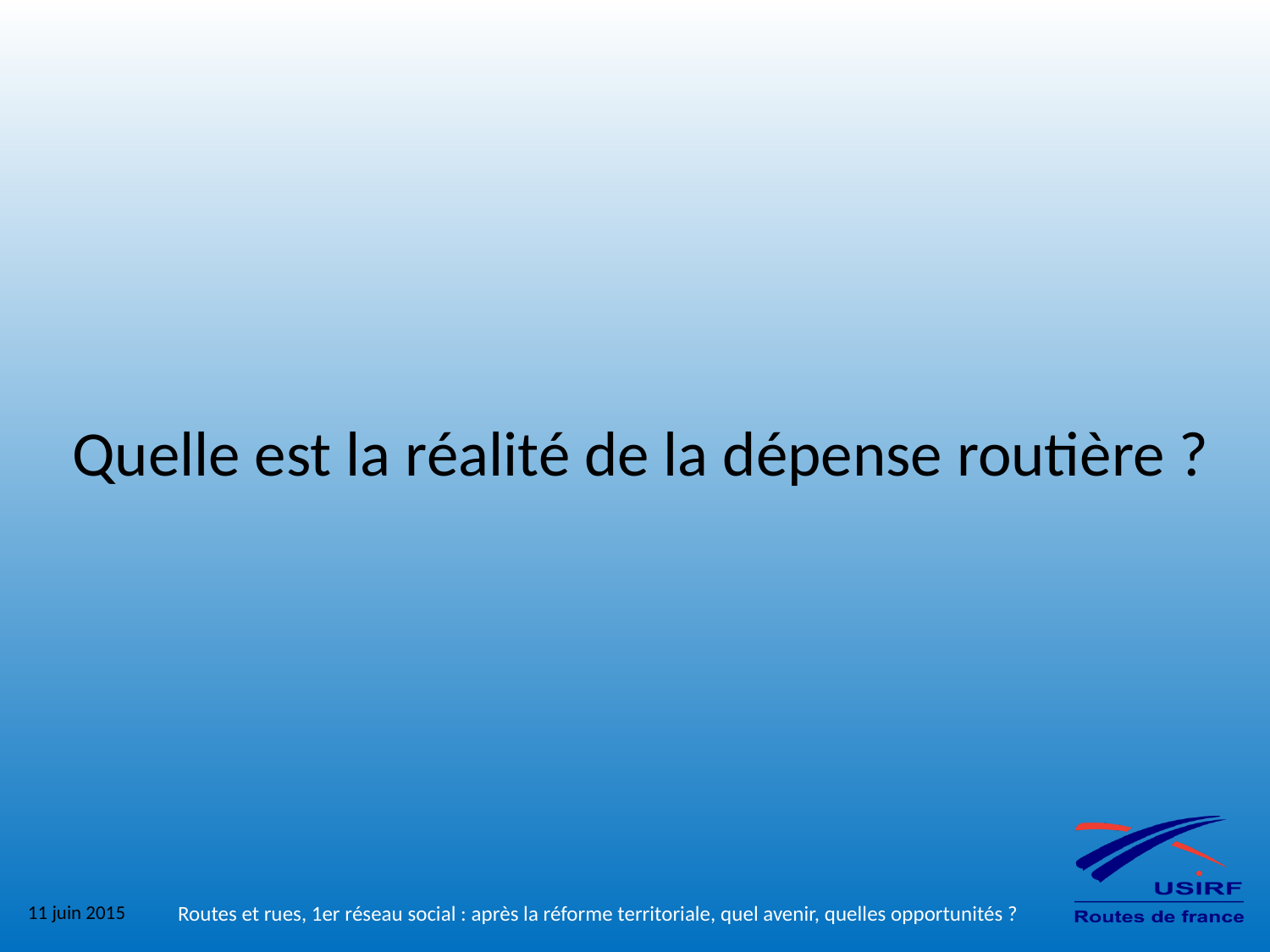

Quelle est la réalité de la dépense routière ?
13
11 juin 2015
Routes et rues, 1er réseau social : après la réforme territoriale, quel avenir, quelles opportunités ?